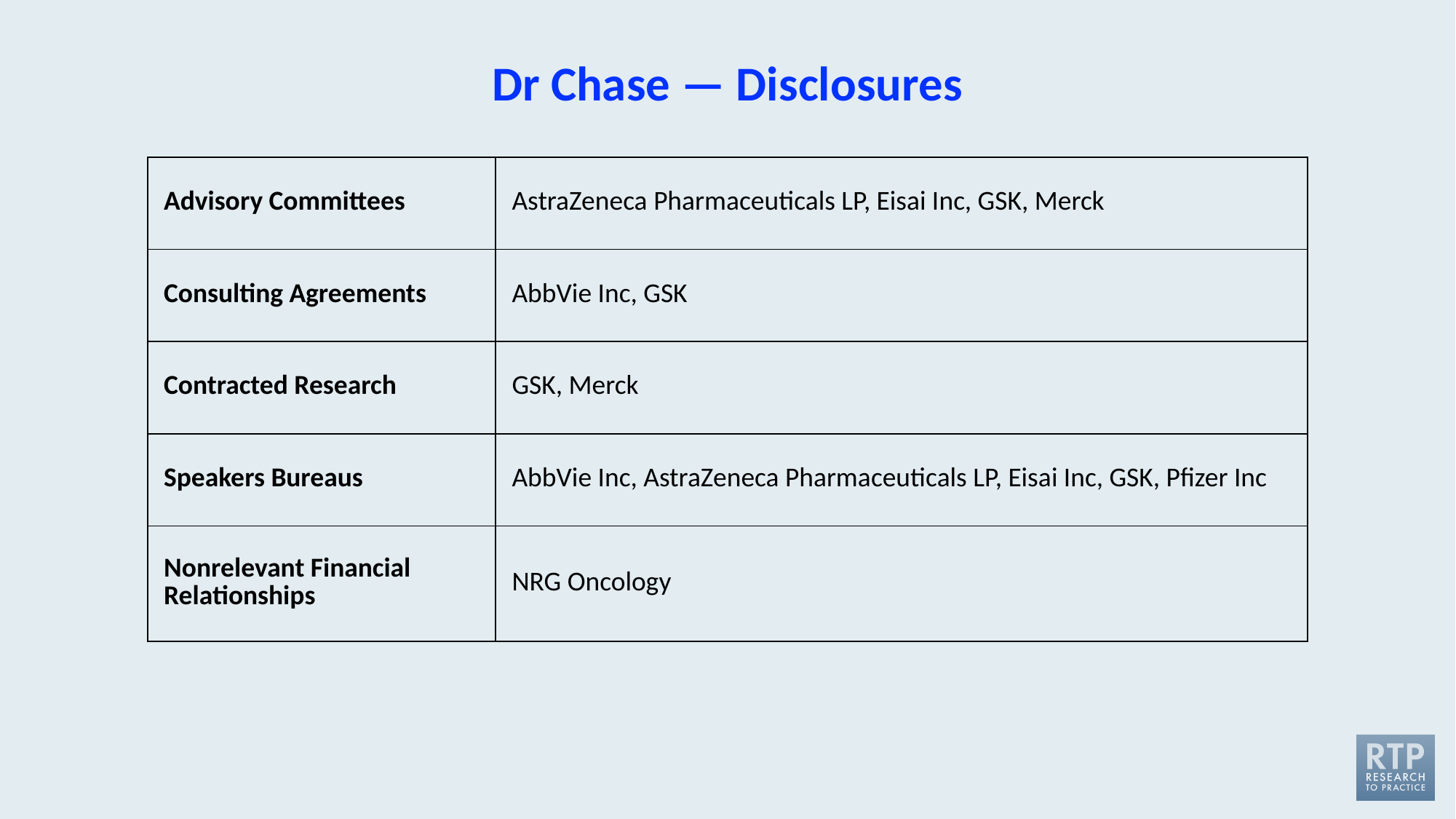

# Dr Chase — Disclosures
| Advisory Committees | AstraZeneca Pharmaceuticals LP, Eisai Inc, GSK, Merck |
| --- | --- |
| Consulting Agreements | AbbVie Inc, GSK |
| Contracted Research | GSK, Merck |
| Speakers Bureaus | AbbVie Inc, AstraZeneca Pharmaceuticals LP, Eisai Inc, GSK, Pfizer Inc |
| Nonrelevant Financial Relationships | NRG Oncology |